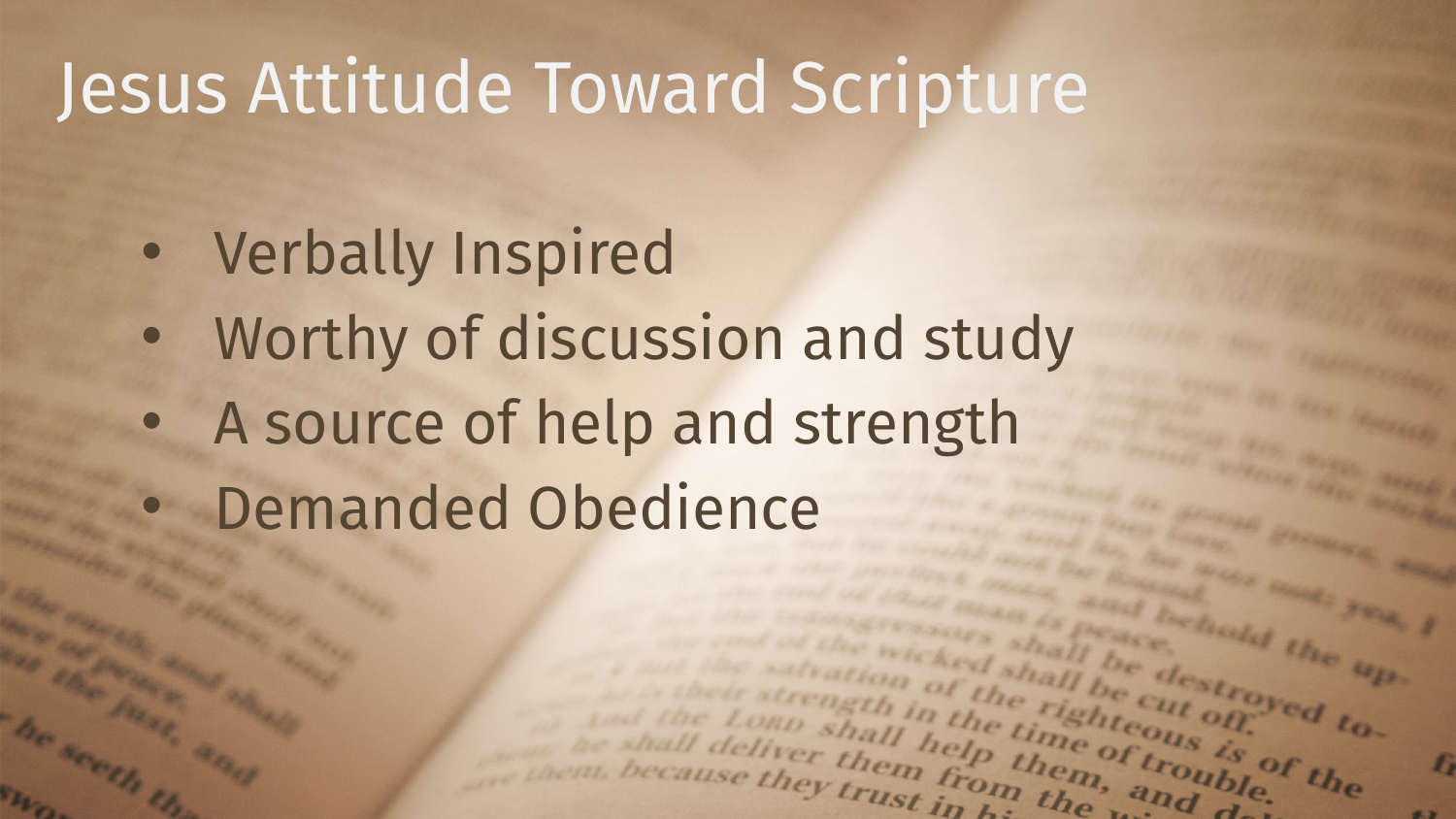

Jesus Attitude Toward Scripture
Verbally Inspired
Worthy of discussion and study
A source of help and strength
Demanded Obedience